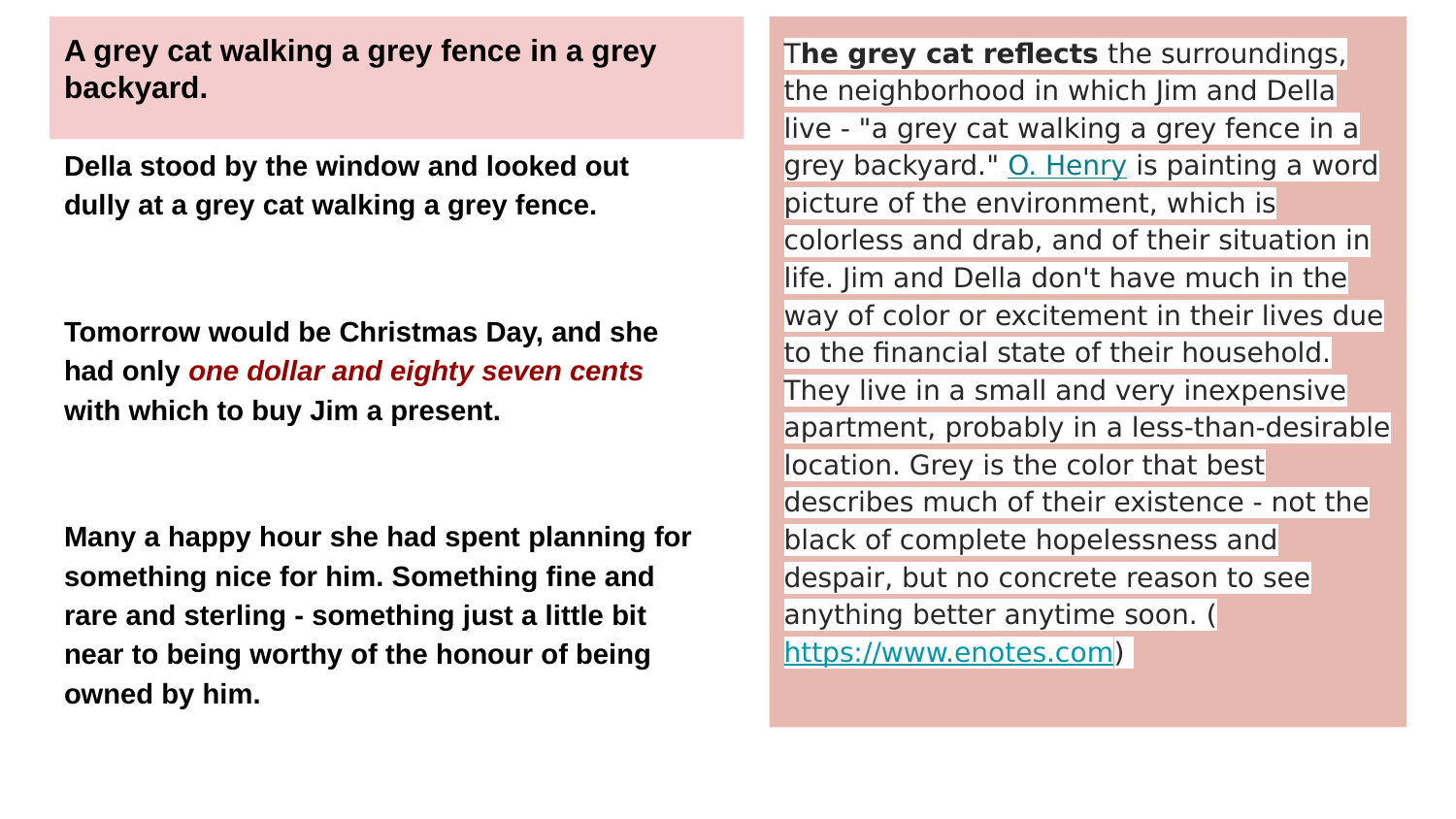

# A grey cat walking a grey fence in a grey backyard.
The grey cat reflects the surroundings, the neighborhood in which Jim and Della live - "a grey cat walking a grey fence in a grey backyard." O. Henry is painting a word picture of the environment, which is colorless and drab, and of their situation in life. Jim and Della don't have much in the way of color or excitement in their lives due to the financial state of their household. They live in a small and very inexpensive apartment, probably in a less-than-desirable location. Grey is the color that best describes much of their existence - not the black of complete hopelessness and despair, but no concrete reason to see anything better anytime soon. (https://www.enotes.com)
Della stood by the window and looked out dully at a grey cat walking a grey fence.

Tomorrow would be Christmas Day, and she had only one dollar and eighty seven cents with which to buy Jim a present.

Many a happy hour she had spent planning for something nice for him. Something fine and rare and sterling - something just a little bit near to being worthy of the honour of being owned by him.